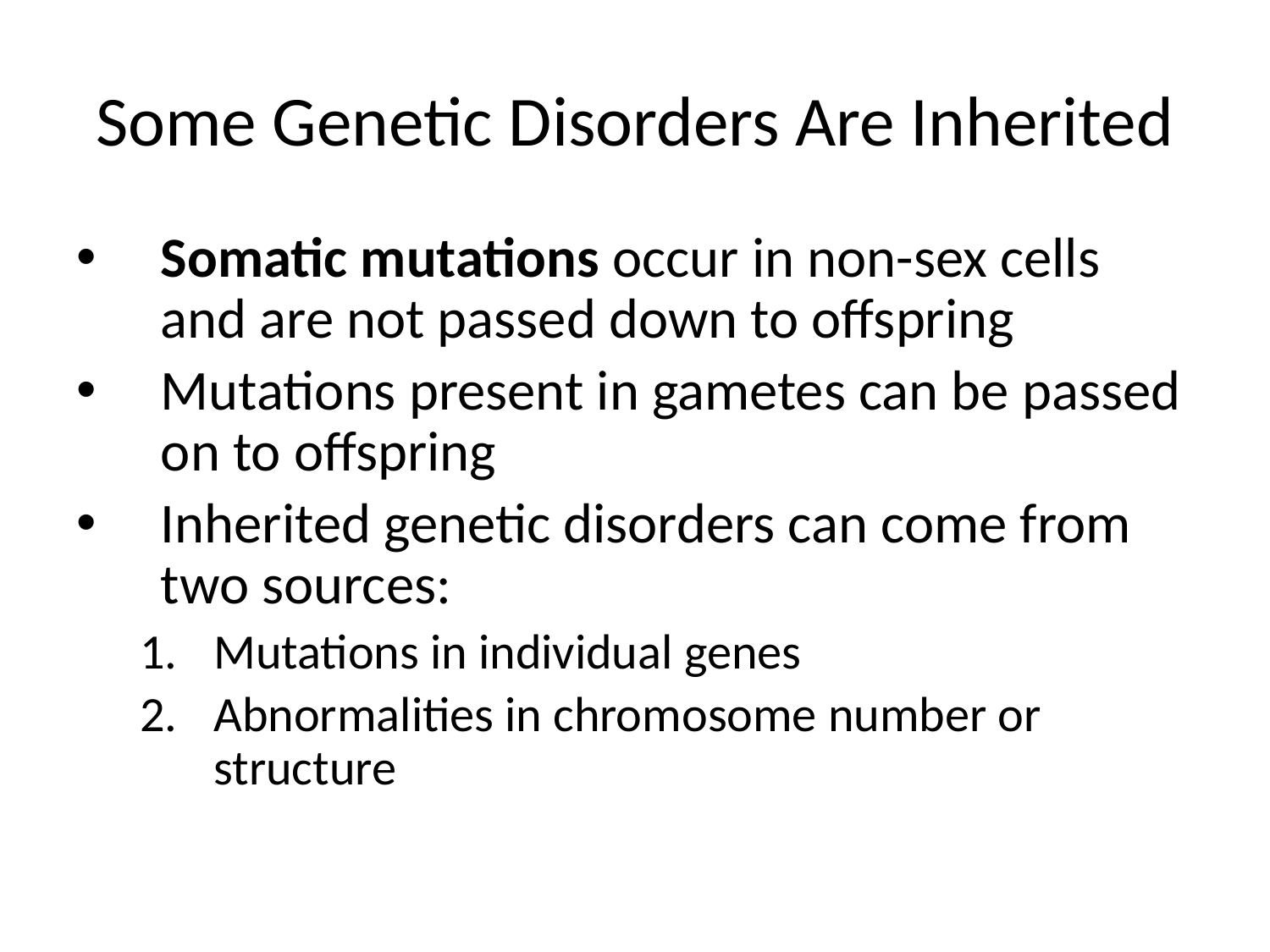

# Some Genetic Disorders Are Inherited
Somatic mutations occur in non-sex cells and are not passed down to offspring
Mutations present in gametes can be passed on to offspring
Inherited genetic disorders can come from two sources:
Mutations in individual genes
Abnormalities in chromosome number or structure